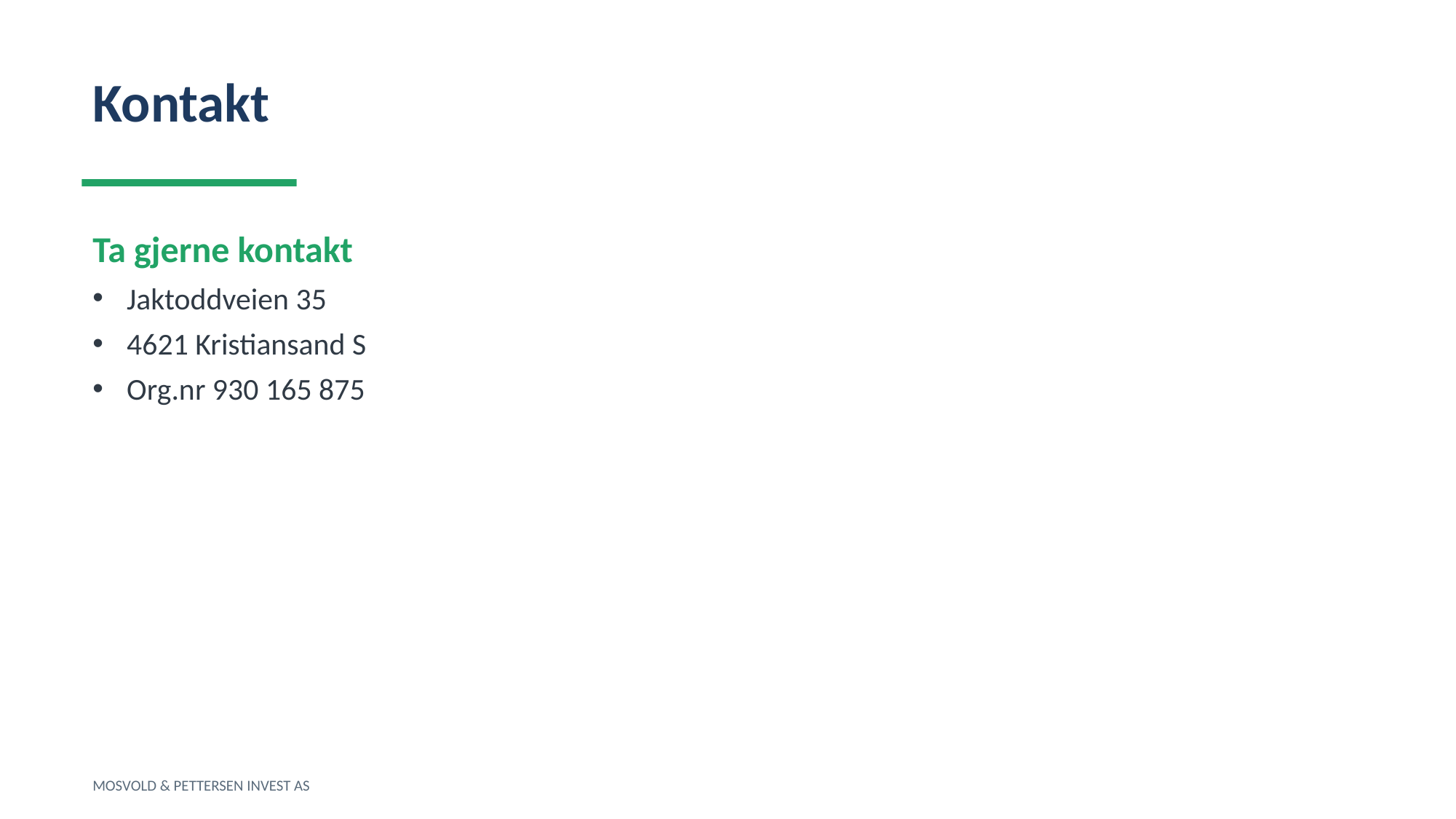

Kontakt

Ta gjerne kontakt
Jaktoddveien 35
4621 Kristiansand S
Org.nr 930 165 875
MOSVOLD & PETTERSEN INVEST AS